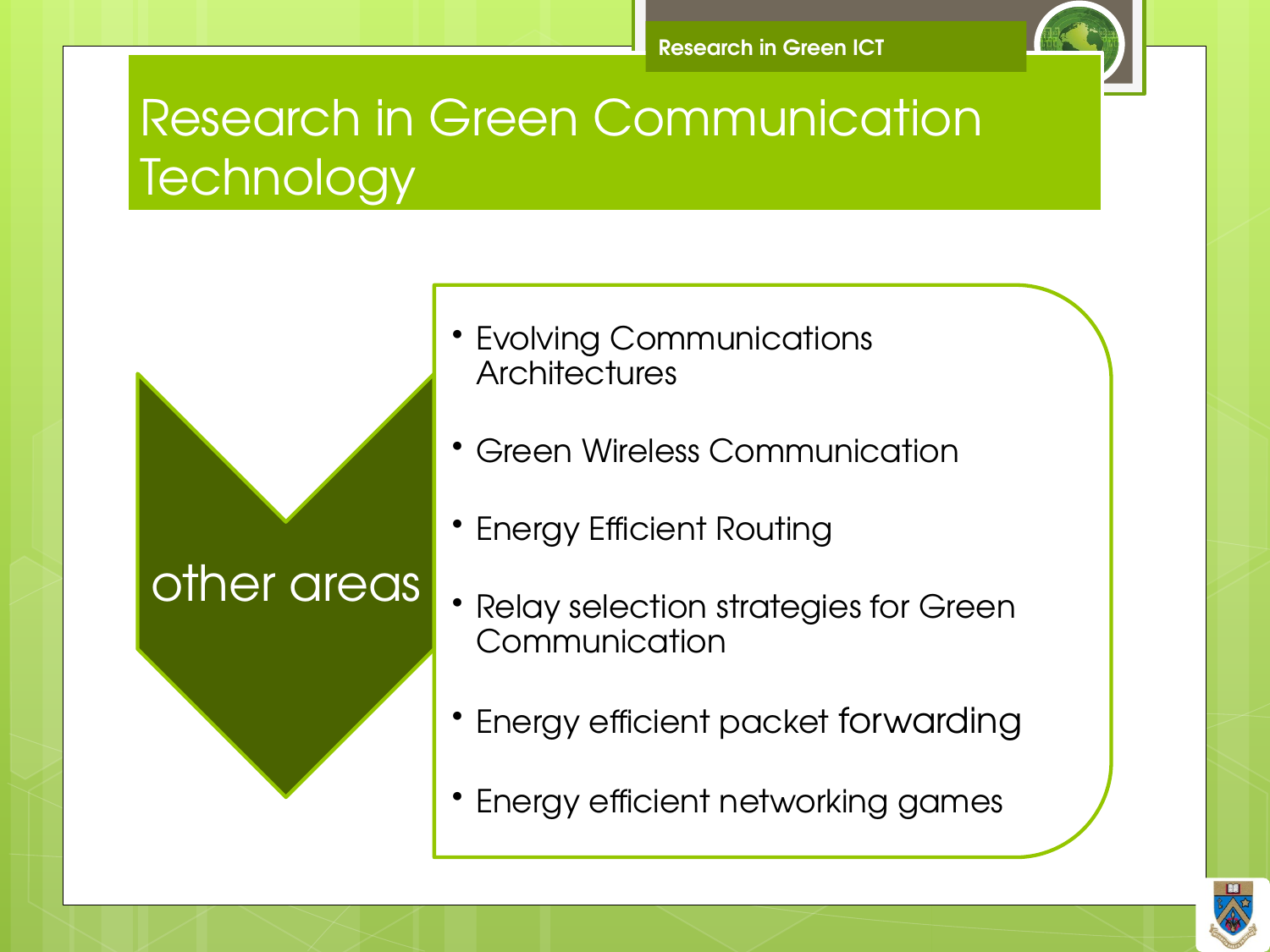

Research in Green ICT
# Research in Green Communication Technology
other areas
Evolving Communications Architectures

Green Wireless Communication

Energy Efficient Routing

Relay selection strategies for Green Communication

Energy efficient packet forwarding

Energy efficient networking games